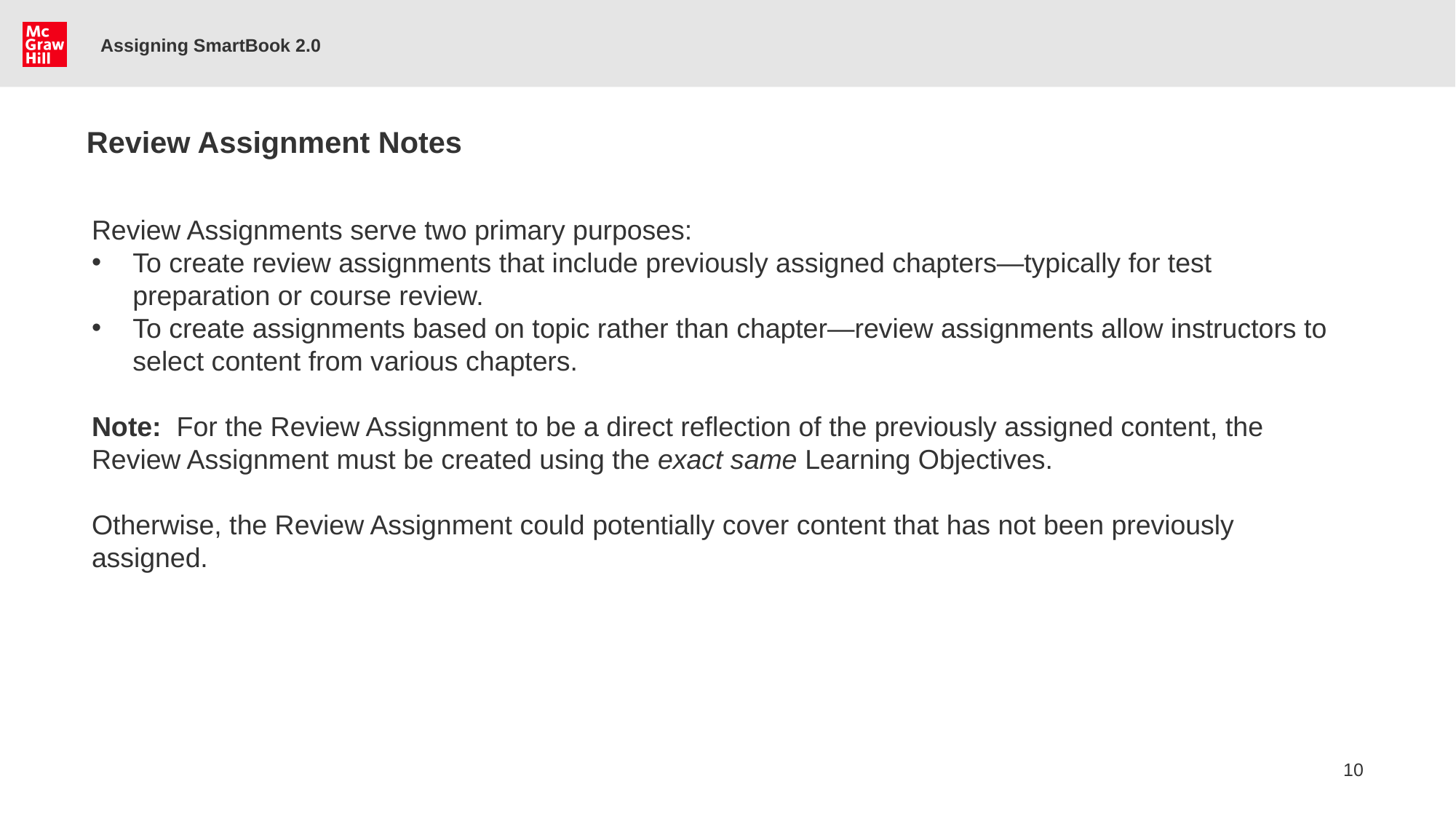

Assigning SmartBook 2.0
# Review Assignment Notes
Review Assignments serve two primary purposes:
To create review assignments that include previously assigned chapters—typically for test preparation or course review.
To create assignments based on topic rather than chapter—review assignments allow instructors to select content from various chapters.

Note:  For the Review Assignment to be a direct reflection of the previously assigned content, the Review Assignment must be created using the exact same Learning Objectives.

Otherwise, the Review Assignment could potentially cover content that has not been previously assigned.